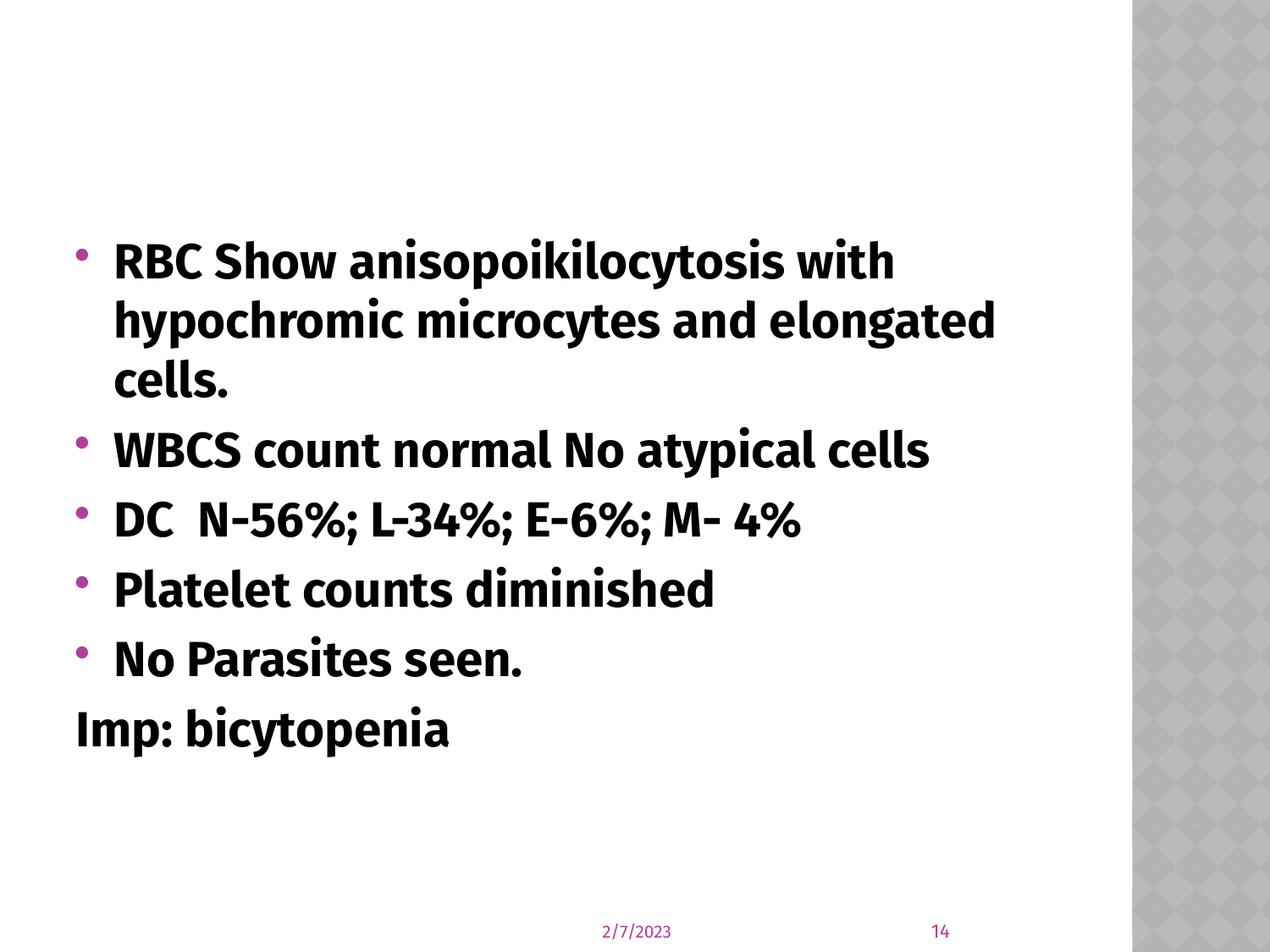

#
RBC Show anisopoikilocytosis with hypochromic microcytes and elongated cells.
WBCS count normal No atypical cells
DC  N-56%; L-34%; E-6%; M- 4%
Platelet counts diminished
No Parasites seen.
Imp: bicytopenia

14
2/7/2023